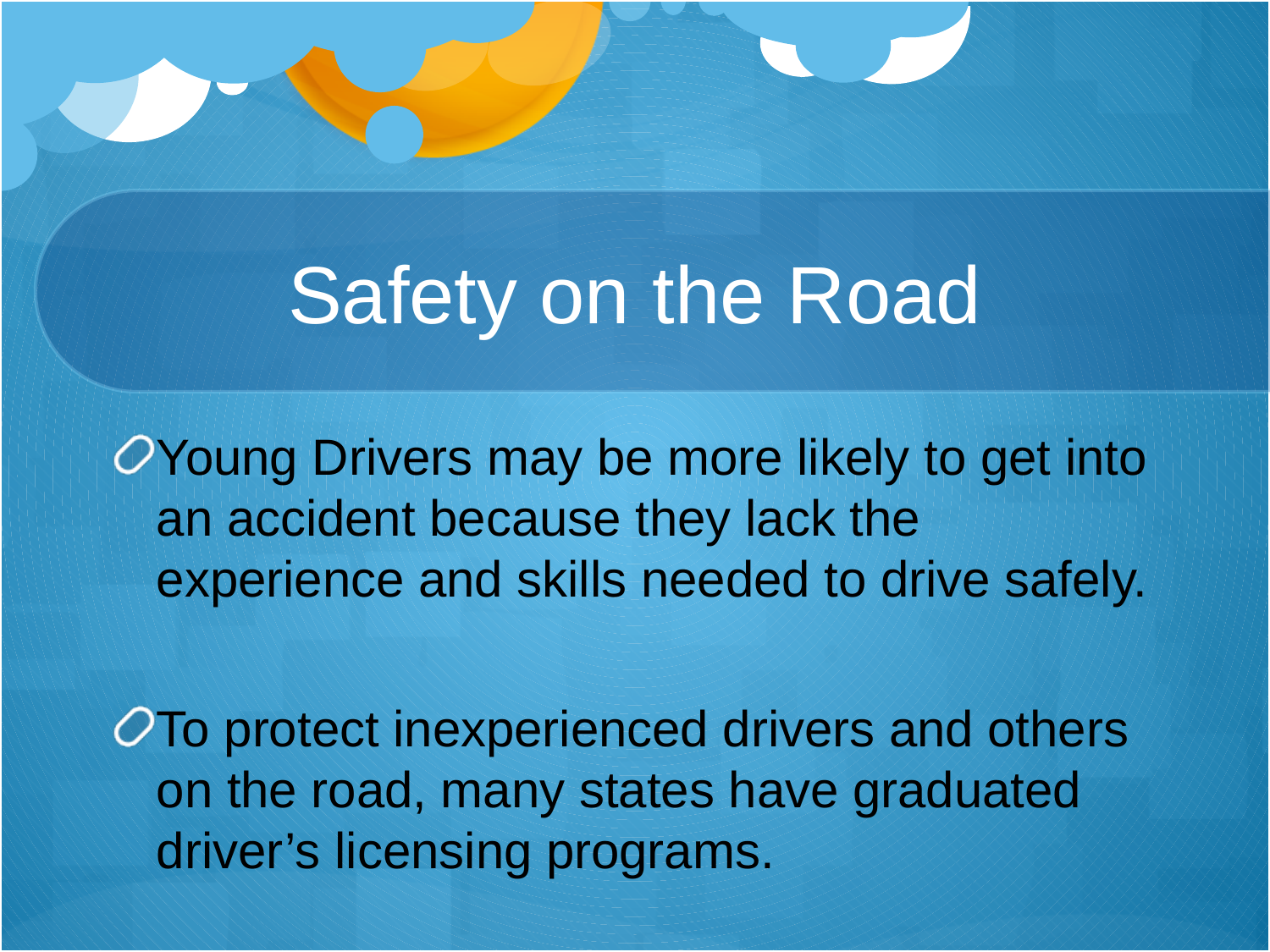

# Safety on the Road
Young Drivers may be more likely to get into an accident because they lack the experience and skills needed to drive safely.
To protect inexperienced drivers and others on the road, many states have graduated driver’s licensing programs.